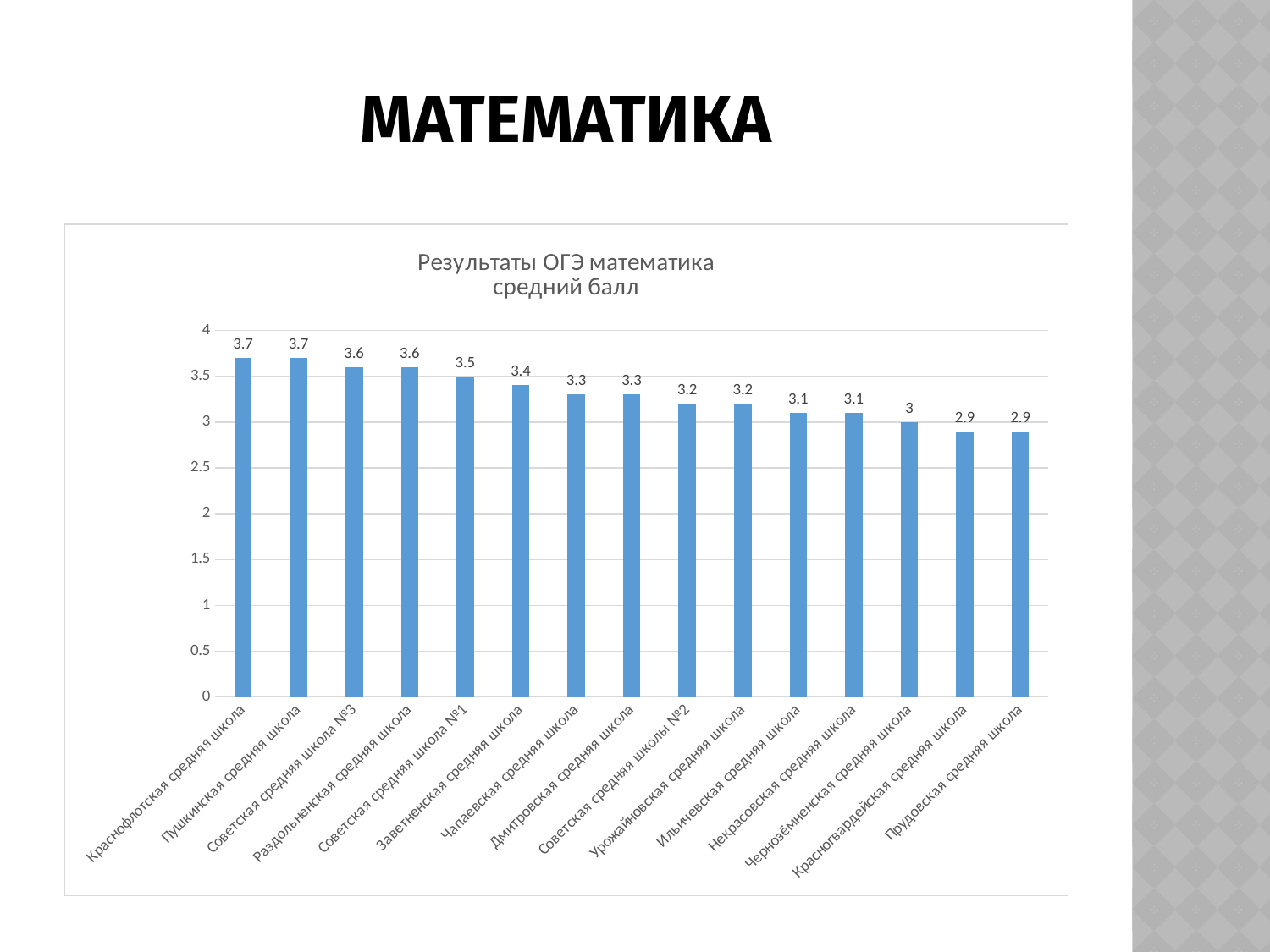

# Математика

### Chart: Результаты ОГЭ математика
средний балл

| Category | Средний балл |
|---|---|
| Краснофлотская средняя школа | 3.7 |
| Пушкинская средняя школа | 3.7 |
| Советская средняя школа №3 | 3.6 |
| Раздольненская средняя школа | 3.6 |
| Советская средняя школа №1 | 3.5 |
| Заветненская средняя школа | 3.4 |
| Чапаевская средняя школа | 3.3 |
| Дмитровская средняя школа | 3.3 |
| Советская средняя школы №2 | 3.2 |
| Урожайновская средняя школа | 3.2 |
| Ильичевская средняя школа | 3.1 |
| Некрасовская средняя школа | 3.1 |
| Чернозёмненская средняя школа | 3.0 |
| Красногвардейская средняя школа | 2.9 |
| Прудовская средняя школа | 2.9 |